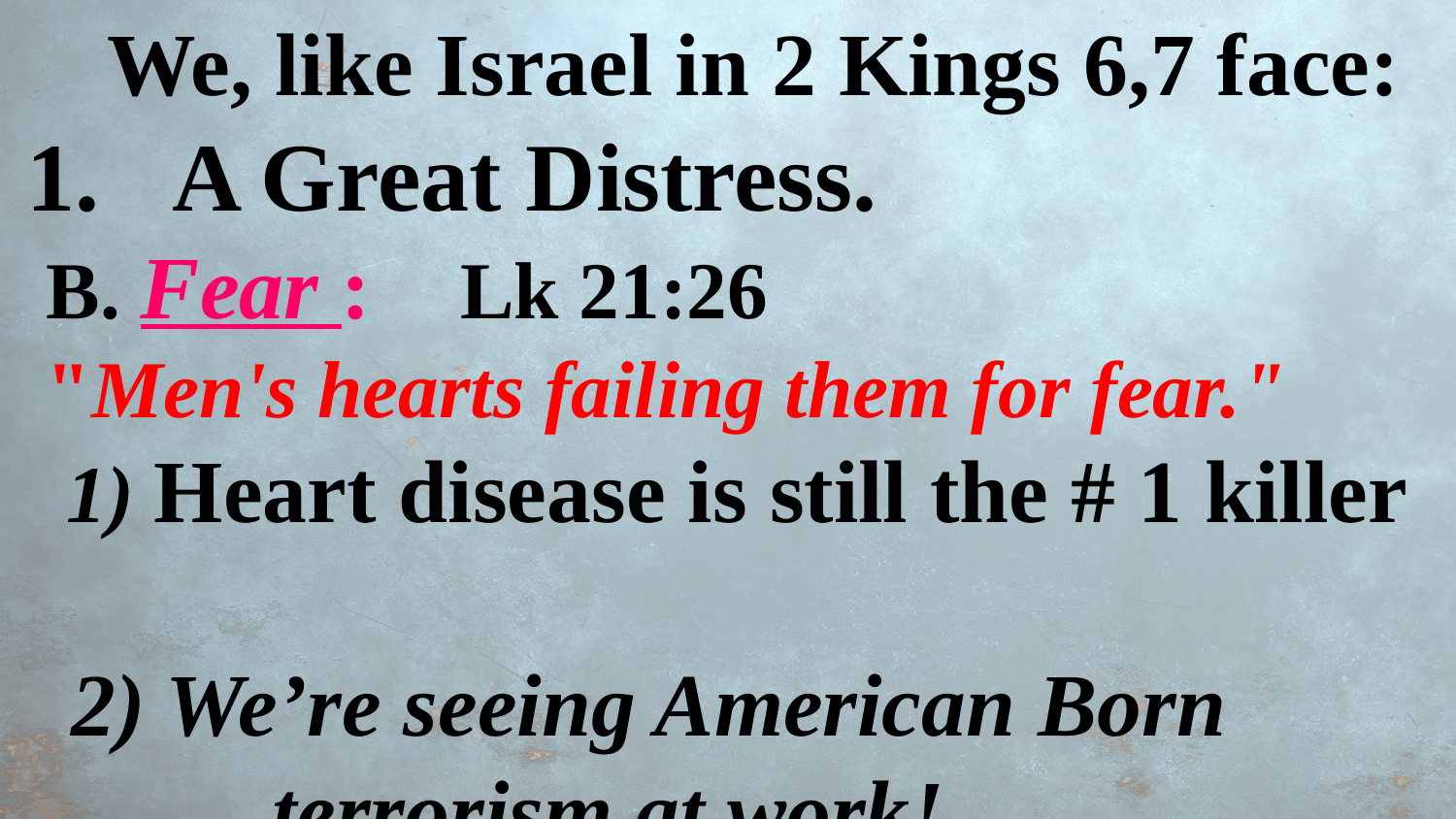

We, like Israel in 2 Kings 6,7 face:
A Great Distress.
 B. Fear :    Lk 21:26
 "Men's hearts failing them for fear."
  1) Heart disease is still the # 1 killer
  2) We’re seeing American Born
           terrorism at work!